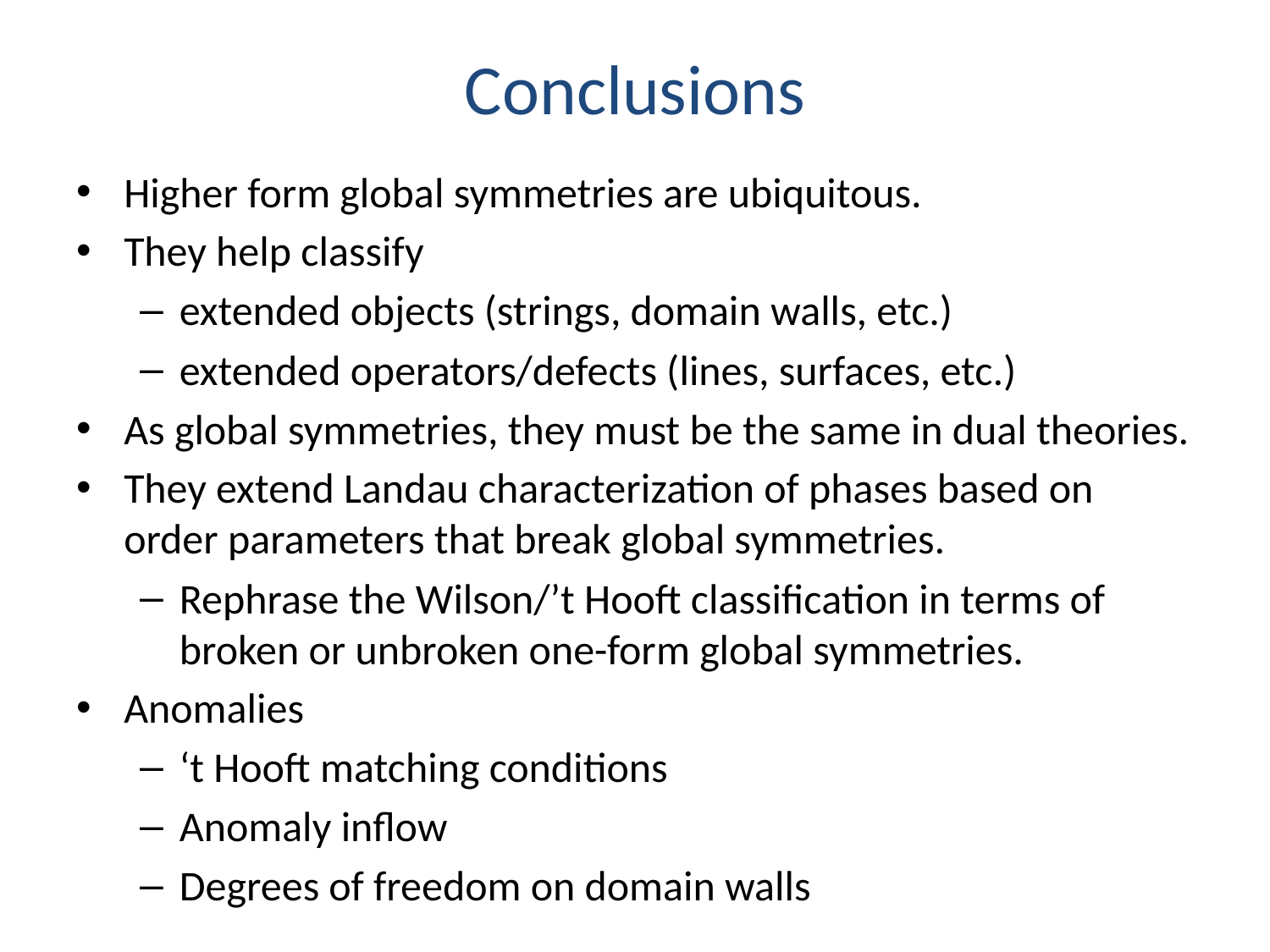

# Conclusions
Higher form global symmetries are ubiquitous.
They help classify
extended objects (strings, domain walls, etc.)
extended operators/defects (lines, surfaces, etc.)
As global symmetries, they must be the same in dual theories.
They extend Landau characterization of phases based on order parameters that break global symmetries.
Rephrase the Wilson/’t Hooft classification in terms of broken or unbroken one-form global symmetries.
Anomalies
‘t Hooft matching conditions
Anomaly inflow
Degrees of freedom on domain walls